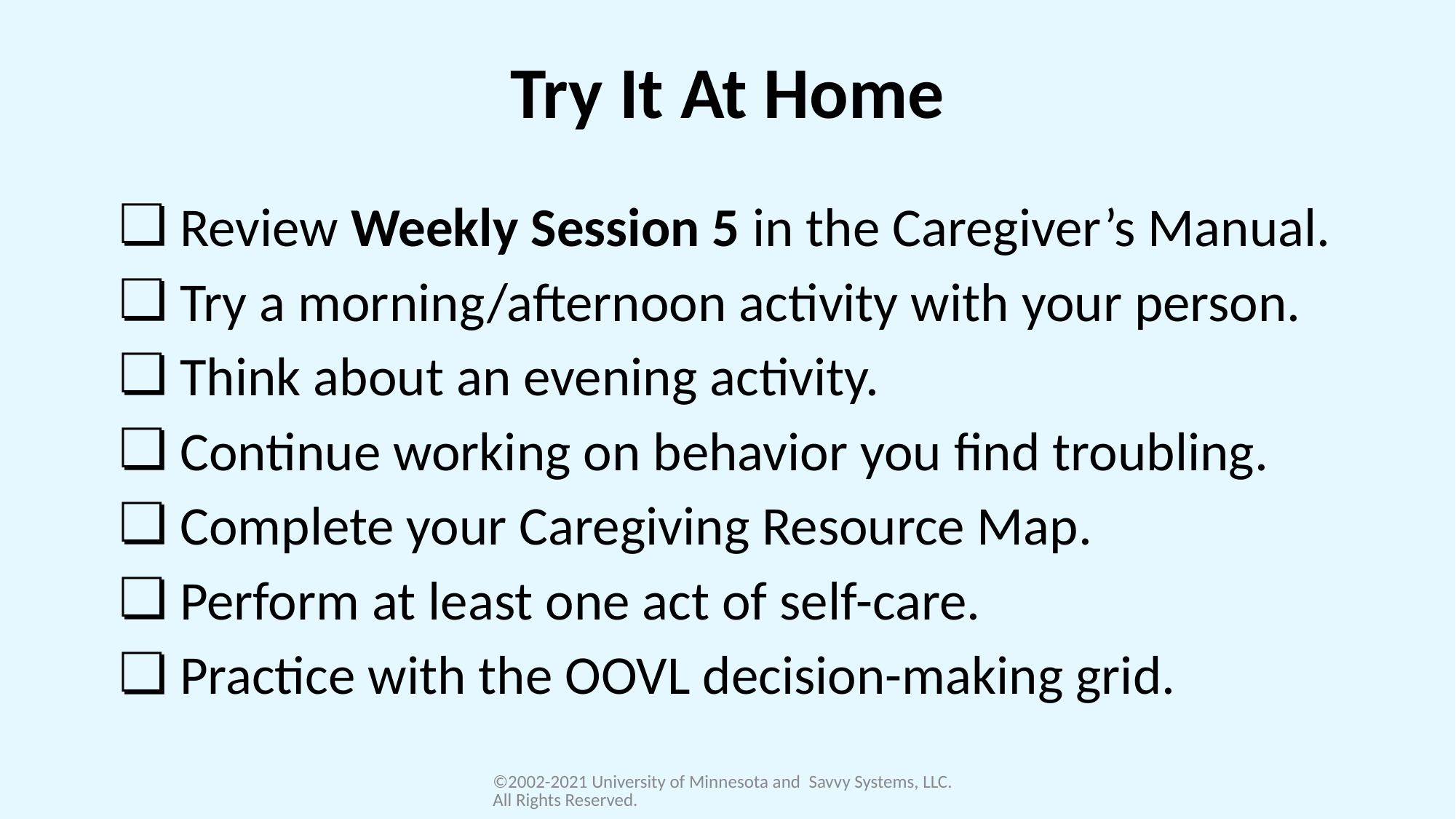

# Try It At Home
 Review Weekly Session 5 in the Caregiver’s Manual.
 Try a morning/afternoon activity with your person.
 Think about an evening activity.
 Continue working on behavior you find troubling.
 Complete your Caregiving Resource Map.
 Perform at least one act of self-care.
 Practice with the OOVL decision-making grid.

©2002-2021 University of Minnesota and  Savvy Systems, LLC.  All Rights Reserved.